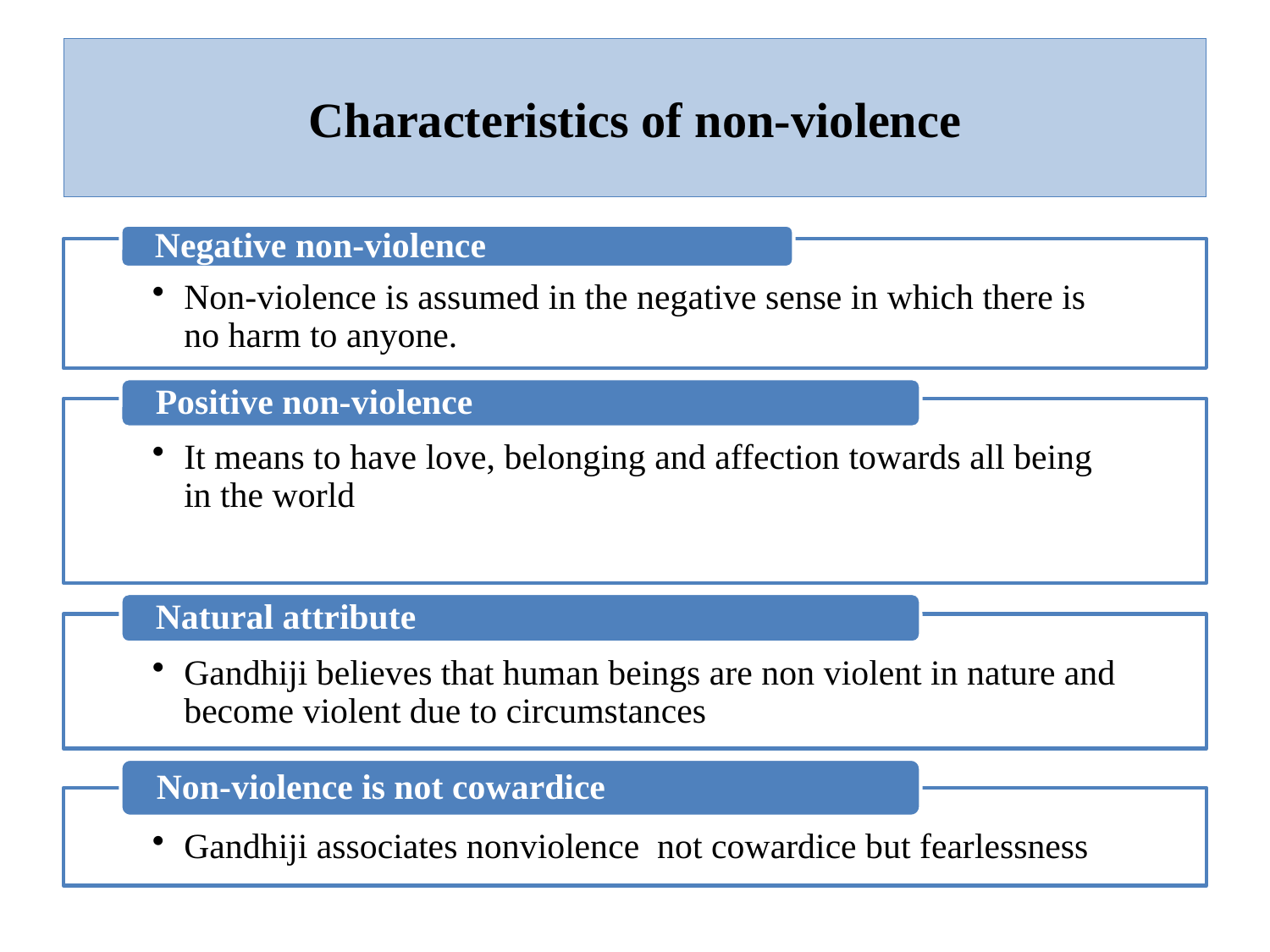

# Characteristics of non-violence
Non-violence is assumed in the negative sense in which there is no harm to anyone.
Negative non-violence
It means to have love, belonging and affection towards all being in the world
Positive non-violence
Gandhiji believes that human beings are non violent in nature and become violent due to circumstances
Natural attribute
Gandhiji associates nonviolence  not cowardice but fearlessness
Non-violence is not cowardice